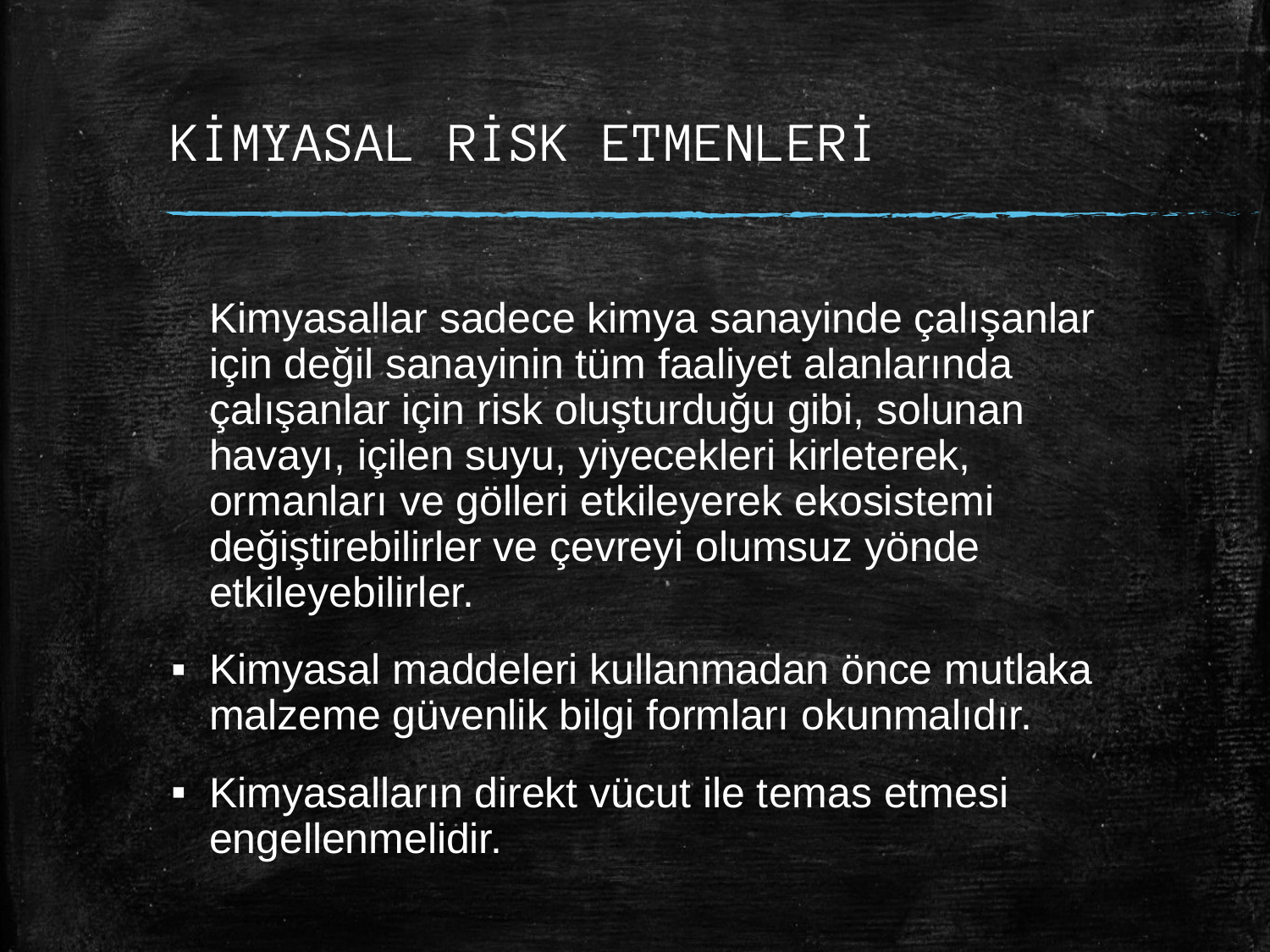

# KİMYASAL RİSK ETMENLERİ
	Kimyasallar sadece kimya sanayinde çalışanlar için değil sanayinin tüm faaliyet alanlarında çalışanlar için risk oluşturduğu gibi, solunan havayı, içilen suyu, yiyecekleri kirleterek, ormanları ve gölleri etkileyerek ekosistemi değiştirebilirler ve çevreyi olumsuz yönde etkileyebilirler.
Kimyasal maddeleri kullanmadan önce mutlaka malzeme güvenlik bilgi formları okunmalıdır.
Kimyasalların direkt vücut ile temas etmesi engellenmelidir.